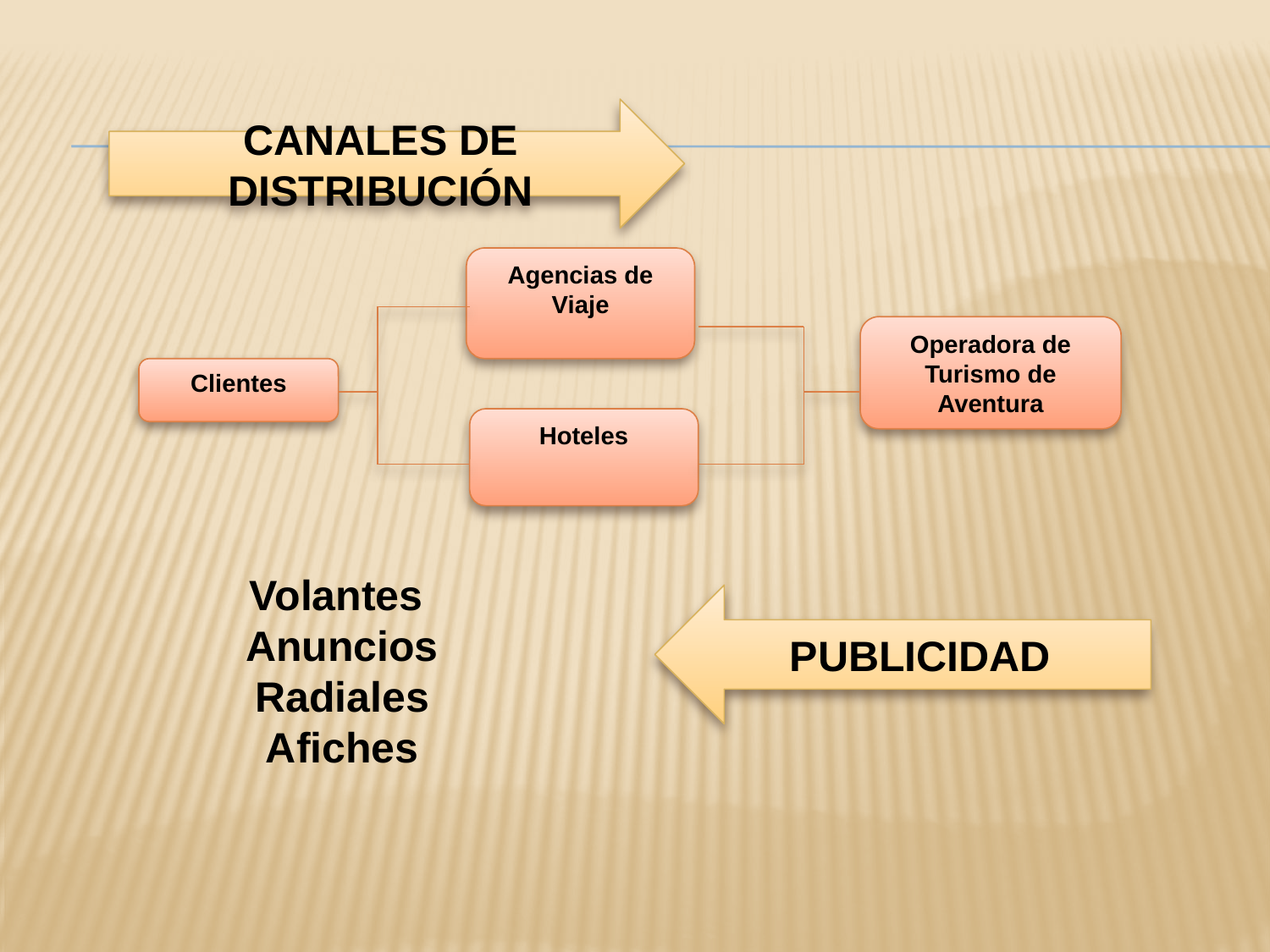

CANALES DE DISTRIBUCIÓN
Agencias de Viaje
Operadora de Turismo de Aventura
Clientes
Hoteles
Volantes
Anuncios Radiales
Afiches
PUBLICIDAD